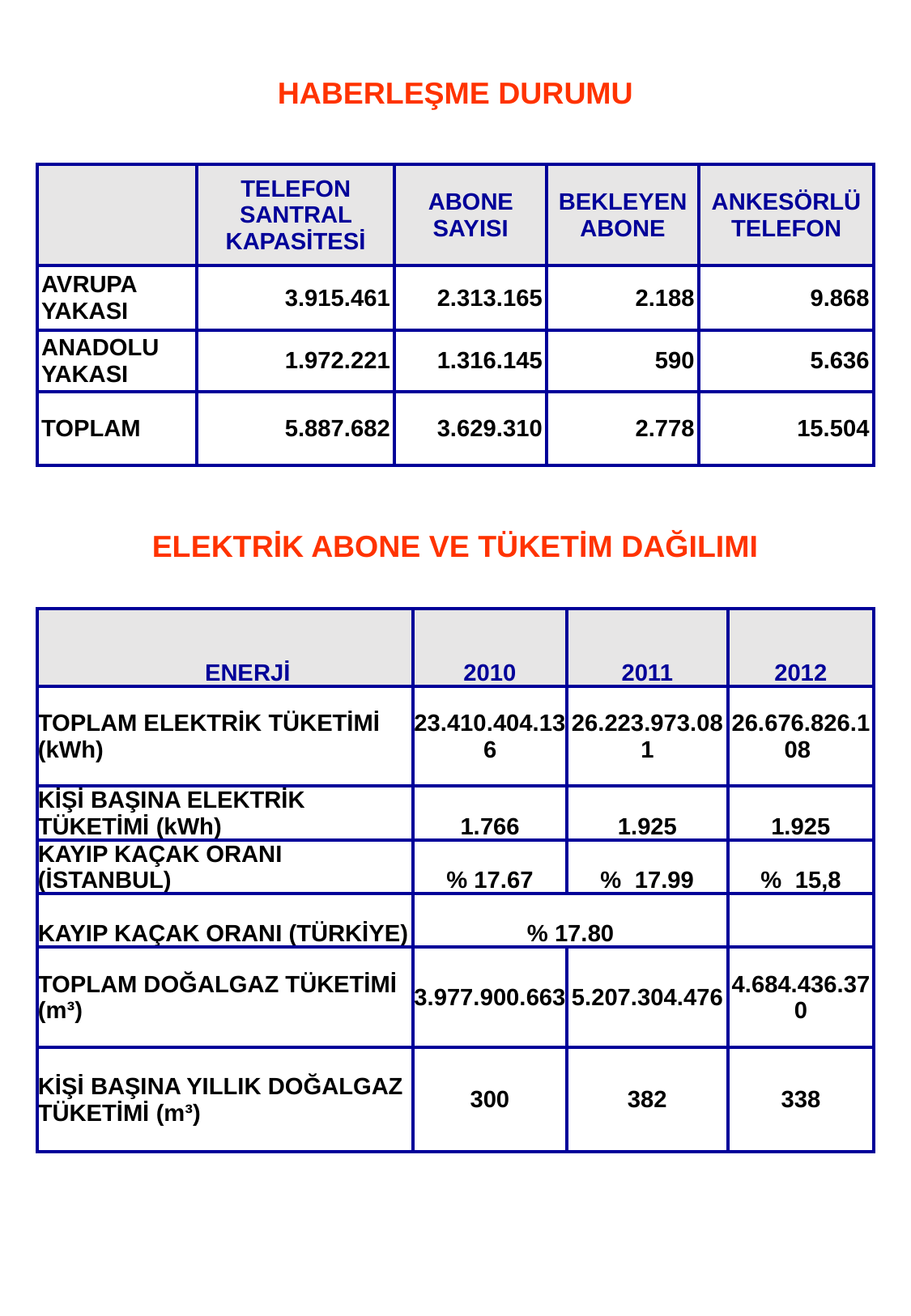

53
HABERLEŞME DURUMU
|  | TELEFON SANTRAL KAPASİTESİ | ABONE SAYISI | BEKLEYEN ABONE | ANKESÖRLÜ TELEFON |
| --- | --- | --- | --- | --- |
| AVRUPA YAKASI | 3.915.461 | 2.313.165 | 2.188 | 9.868 |
| ANADOLU YAKASI | 1.972.221 | 1.316.145 | 590 | 5.636 |
| TOPLAM | 5.887.682 | 3.629.310 | 2.778 | 15.504 |
ELEKTRİK ABONE VE TÜKETİM DAĞILIMI
| ENERJİ | 2010 | 2011 | 2012 |
| --- | --- | --- | --- |
| TOPLAM ELEKTRİK TÜKETİMİ (kWh) | 23.410.404.136 | 26.223.973.081 | 26.676.826.108 |
| KİŞİ BAŞINA ELEKTRİK TÜKETİMİ (kWh) | 1.766 | 1.925 | 1.925 |
| KAYIP KAÇAK ORANI (İSTANBUL) | % 17.67 | % 17.99 | % 15,8 |
| KAYIP KAÇAK ORANI (TÜRKİYE) | % 17.80 |  |  |
| TOPLAM DOĞALGAZ TÜKETİMİ (m³) | 3.977.900.663 | 5.207.304.476 | 4.684.436.370 |
| KİŞİ BAŞINA YILLIK DOĞALGAZ TÜKETİMİ (m³) | 300 | 382 | 338 |